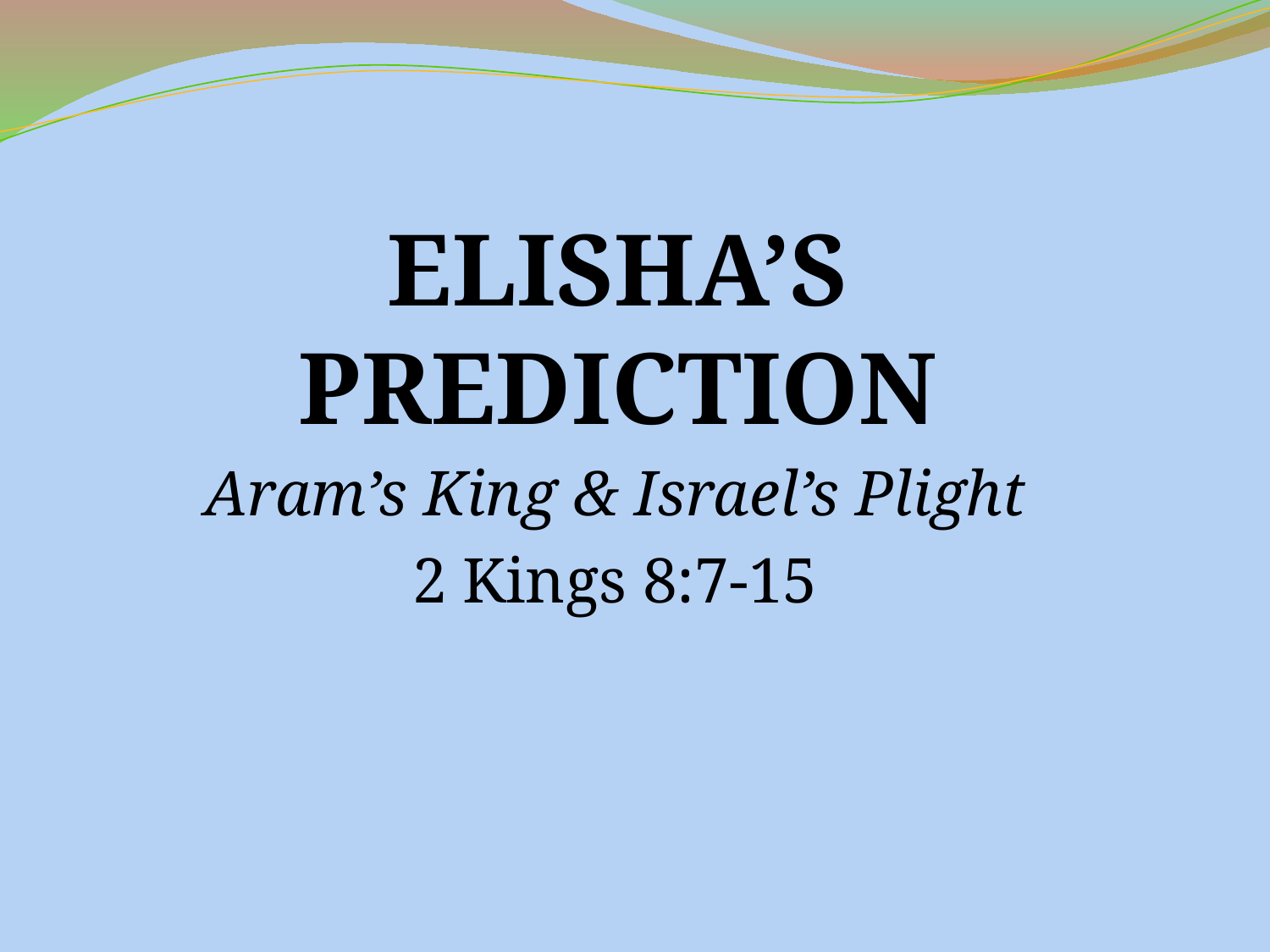

# Elisha’s Prediction
Aram’s King & Israel’s Plight
2 Kings 8:7-15